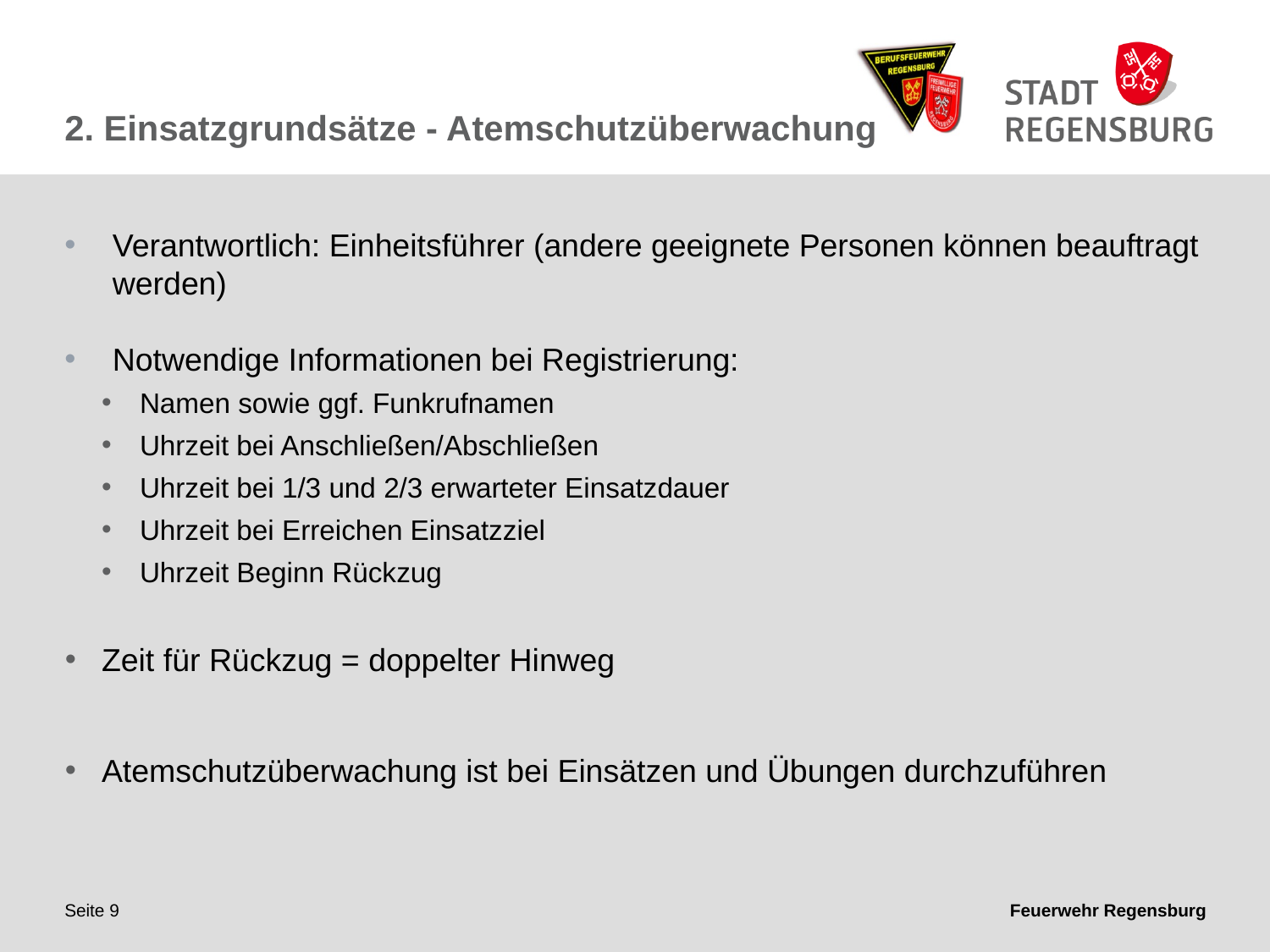

2. Einsatzgrundsätze - Atemschutzüberwachung
Verantwortlich: Einheitsführer (andere geeignete Personen können beauftragt werden)

Notwendige Informationen bei Registrierung:
Namen sowie ggf. Funkrufnamen
Uhrzeit bei Anschließen/Abschließen
Uhrzeit bei 1/3 und 2/3 erwarteter Einsatzdauer
Uhrzeit bei Erreichen Einsatzziel
Uhrzeit Beginn Rückzug

Zeit für Rückzug = doppelter Hinweg

Atemschutzüberwachung ist bei Einsätzen und Übungen durchzuführen